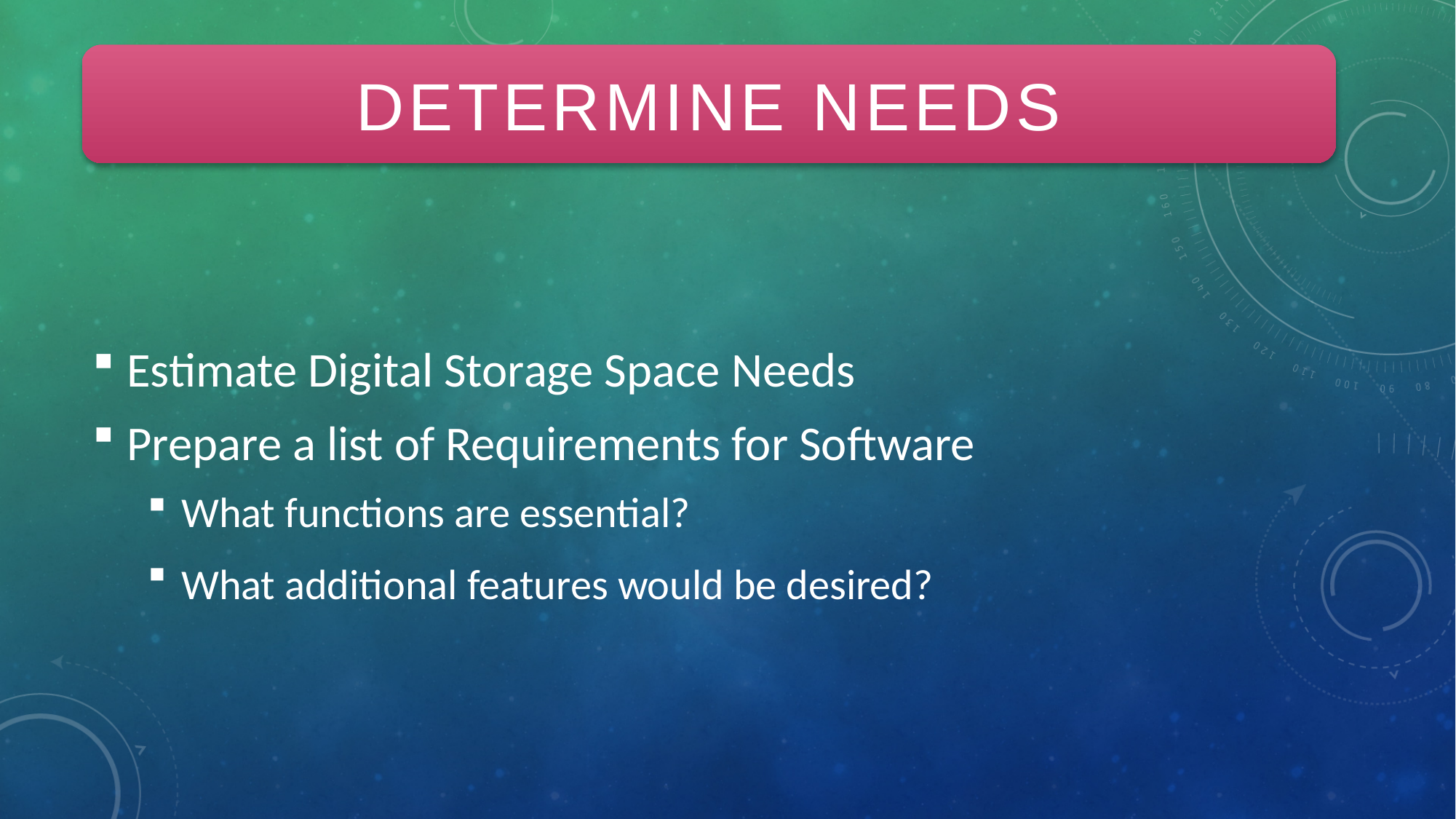

DETERMINE NEEDS
Estimate Digital Storage Space Needs
Prepare a list of Requirements for Software
What functions are essential?
What additional features would be desired?